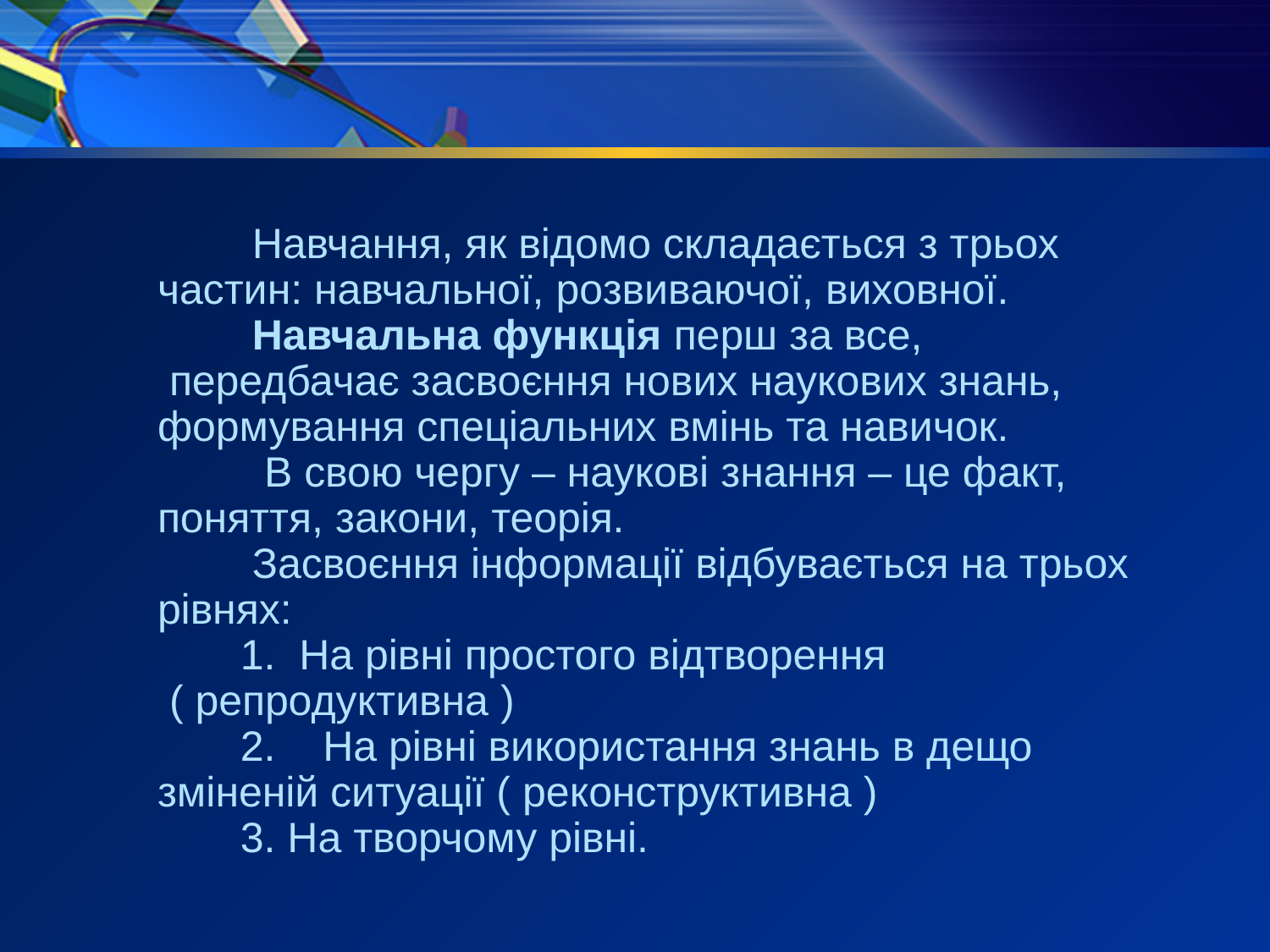

Навчання, як відомо складається з трьох частин: навчальної, розвиваючої, виховної.
        Навчальна функція перш за все,
 передбачає засвоєння нових наукових знань, формування спеціальних вмінь та навичок.
         В свою чергу – наукові знання – це факт, поняття, закони, теорія.
        Засвоєння інформації відбувається на трьох рівнях:
       1.  На рівні простого відтворення
 ( репродуктивна )
       2.    На рівні використання знань в дещо зміненій ситуації ( реконструктивна )
       3. На творчому рівні.